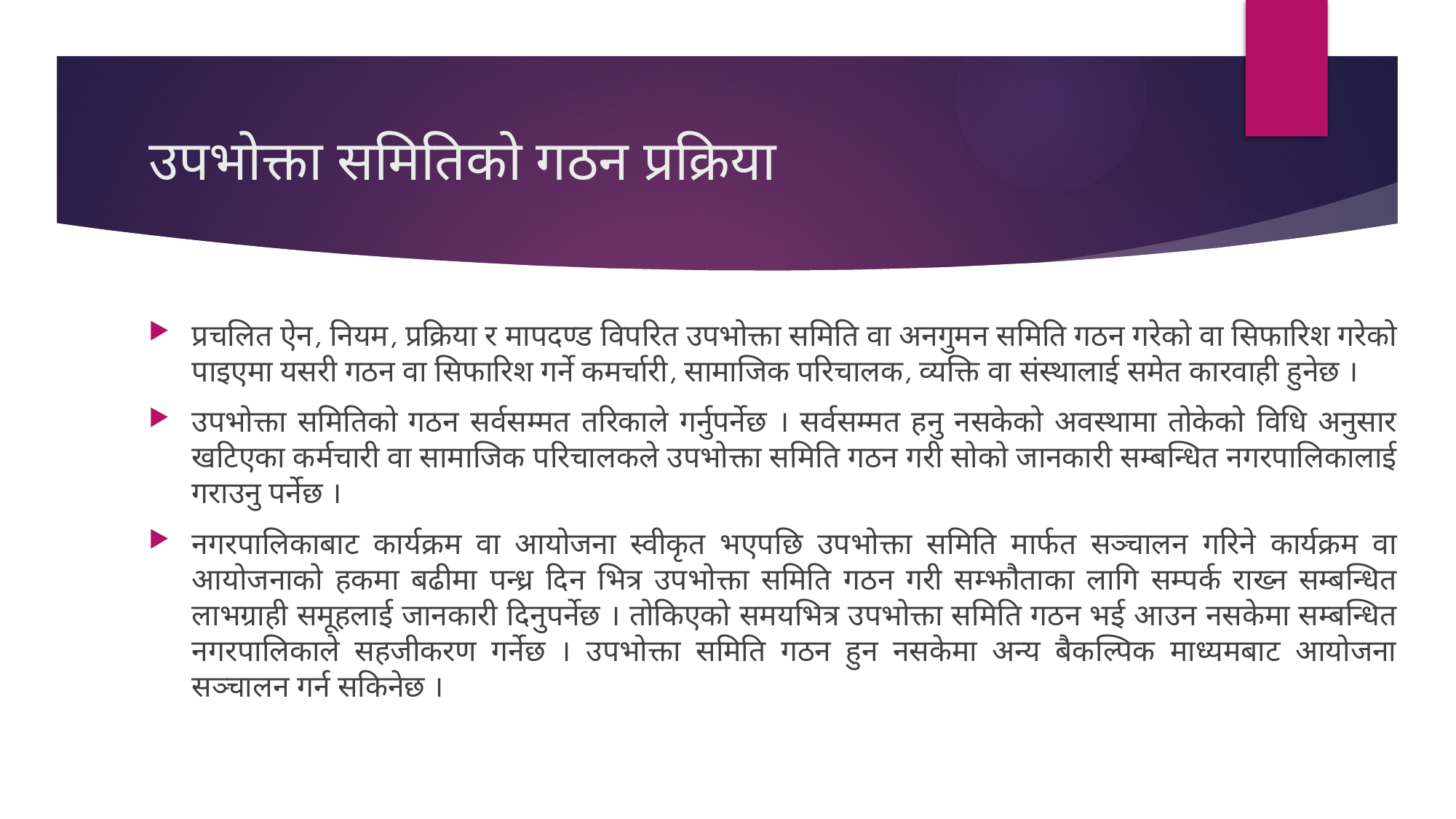

# उपभोक्ता समितिको गठन प्रक्रिया
प्रचलित ऐन, नियम, प्रक्रिया र मापदण्ड विपरित उपभोक्ता समिति वा अनगुमन समिति गठन गरेको वा सिफारिश गरेको पाइएमा यसरी गठन वा सिफारिश गर्ने कमर्चारी, सामाजिक परिचालक, व्यक्ति वा संस्थालाई समेत कारवाही हुनेछ ।
उपभोक्ता समितिको गठन सर्वसम्मत तरिकाले गर्नुपर्नेछ । सर्वसम्मत हनु नसकेको अवस्थामा तोकेको विधि अनुसार खटिएका कर्मचारी वा सामाजिक परिचालकले उपभोक्ता समिति गठन गरी सोको जानकारी सम्बन्धित नगरपालिकालाई गराउनु पर्नेछ ।
नगरपालिकाबाट कार्यक्रम वा आयोजना स्वीकृत भएपछि उपभोक्ता समिति मार्फत सञ्चालन गरिने कार्यक्रम वा आयोजनाको हकमा बढीमा पन्ध्र दिन भित्र उपभोक्ता समिति गठन गरी सम्झौताका लागि सम्पर्क राख्न सम्बन्धित लाभग्राही समूहलाई जानकारी दिनुपर्नेछ । तोकिएको समयभित्र उपभोक्ता समिति गठन भई आउन नसकेमा सम्बन्धित नगरपालिकाले सहजीकरण गर्नेछ । उपभोक्ता समिति गठन हुन नसकेमा अन्य बैकल्पिक माध्यमबाट आयोजना सञ्चालन गर्न सकिनेछ ।